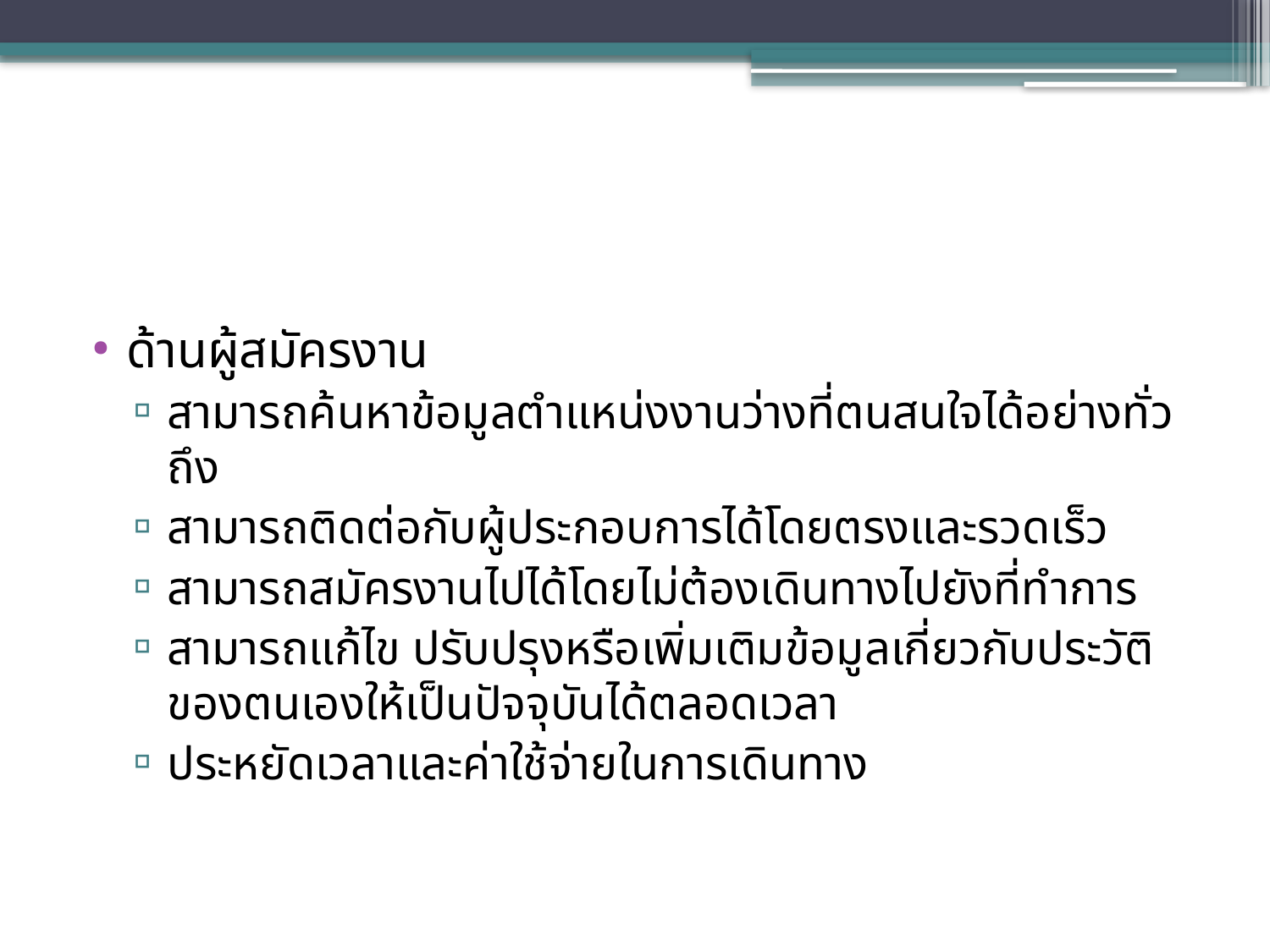

#
ด้านผู้สมัครงาน
สามารถค้นหาข้อมูลตำแหน่งงานว่างที่ตนสนใจได้อย่างทั่วถึง
สามารถติดต่อกับผู้ประกอบการได้โดยตรงและรวดเร็ว
สามารถสมัครงานไปได้โดยไม่ต้องเดินทางไปยังที่ทำการ
สามารถแก้ไข ปรับปรุงหรือเพิ่มเติมข้อมูลเกี่ยวกับประวัติของตนเองให้เป็นปัจจุบันได้ตลอดเวลา
ประหยัดเวลาและค่าใช้จ่ายในการเดินทาง